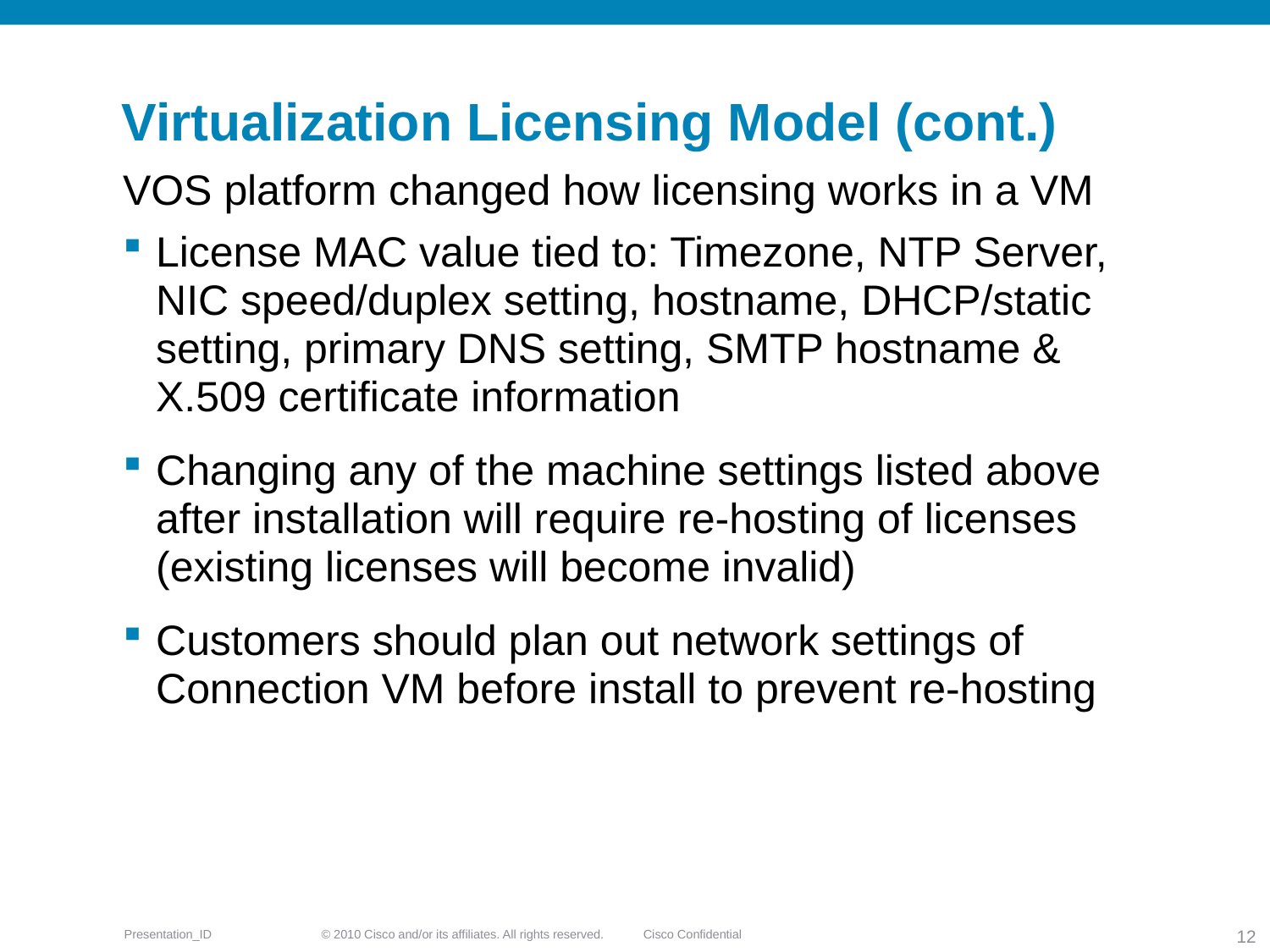

# Virtualization Licensing Model (cont.)
VOS platform changed how licensing works in a VM
License MAC value tied to: Timezone, NTP Server, NIC speed/duplex setting, hostname, DHCP/static setting, primary DNS setting, SMTP hostname & X.509 certificate information
Changing any of the machine settings listed above after installation will require re-hosting of licenses (existing licenses will become invalid)
Customers should plan out network settings of Connection VM before install to prevent re-hosting